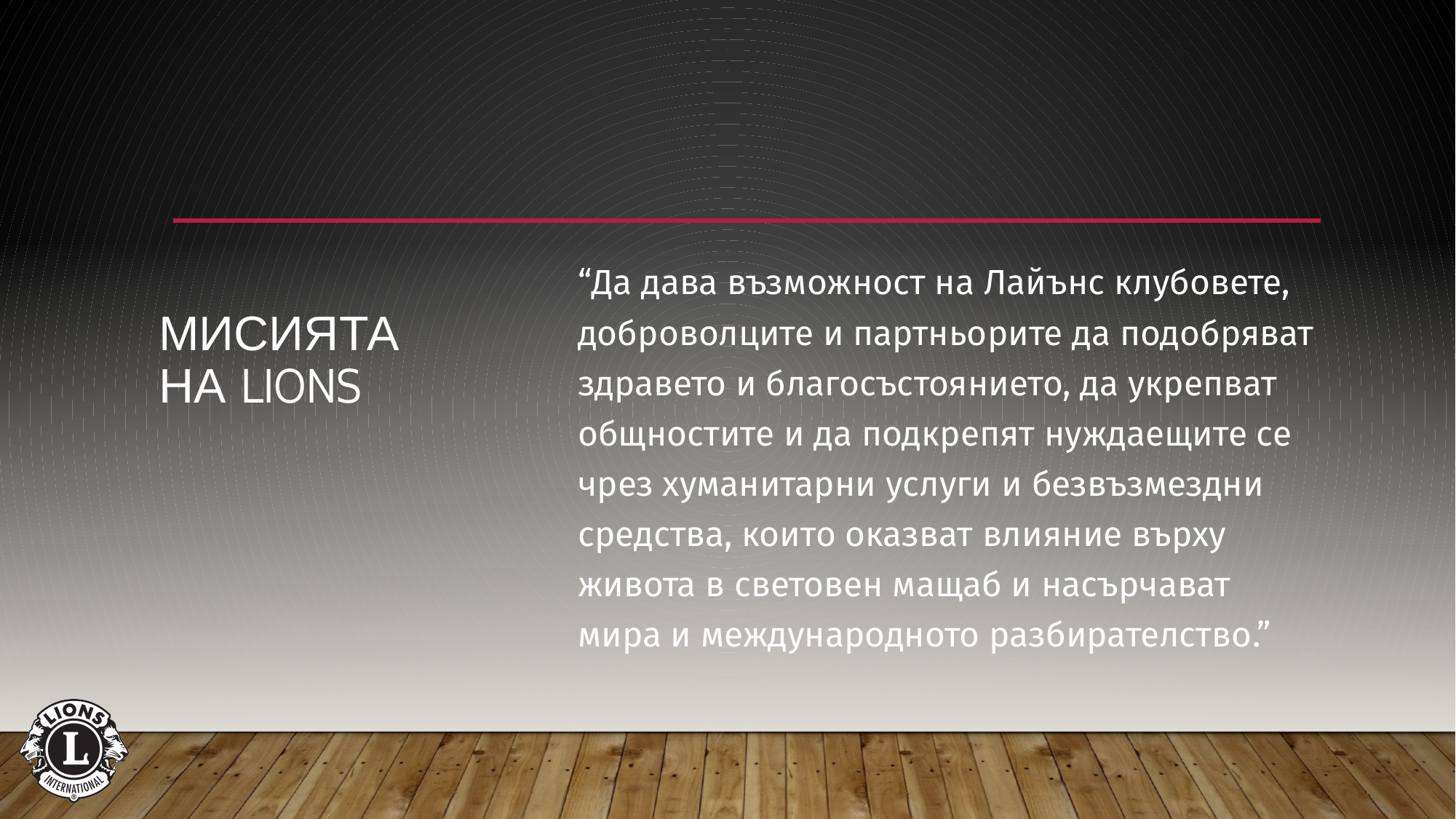

# Мисията на LIONS
“Да дава възможност на Лайънс клубовете, доброволците и партньорите да подобряват здравето и благосъстоянието, да укрепват общностите и да подкрепят нуждаещите се чрез хуманитарни услуги и безвъзмездни средства, които оказват влияние върху живота в световен мащаб и насърчават мира и международното разбирателство.”